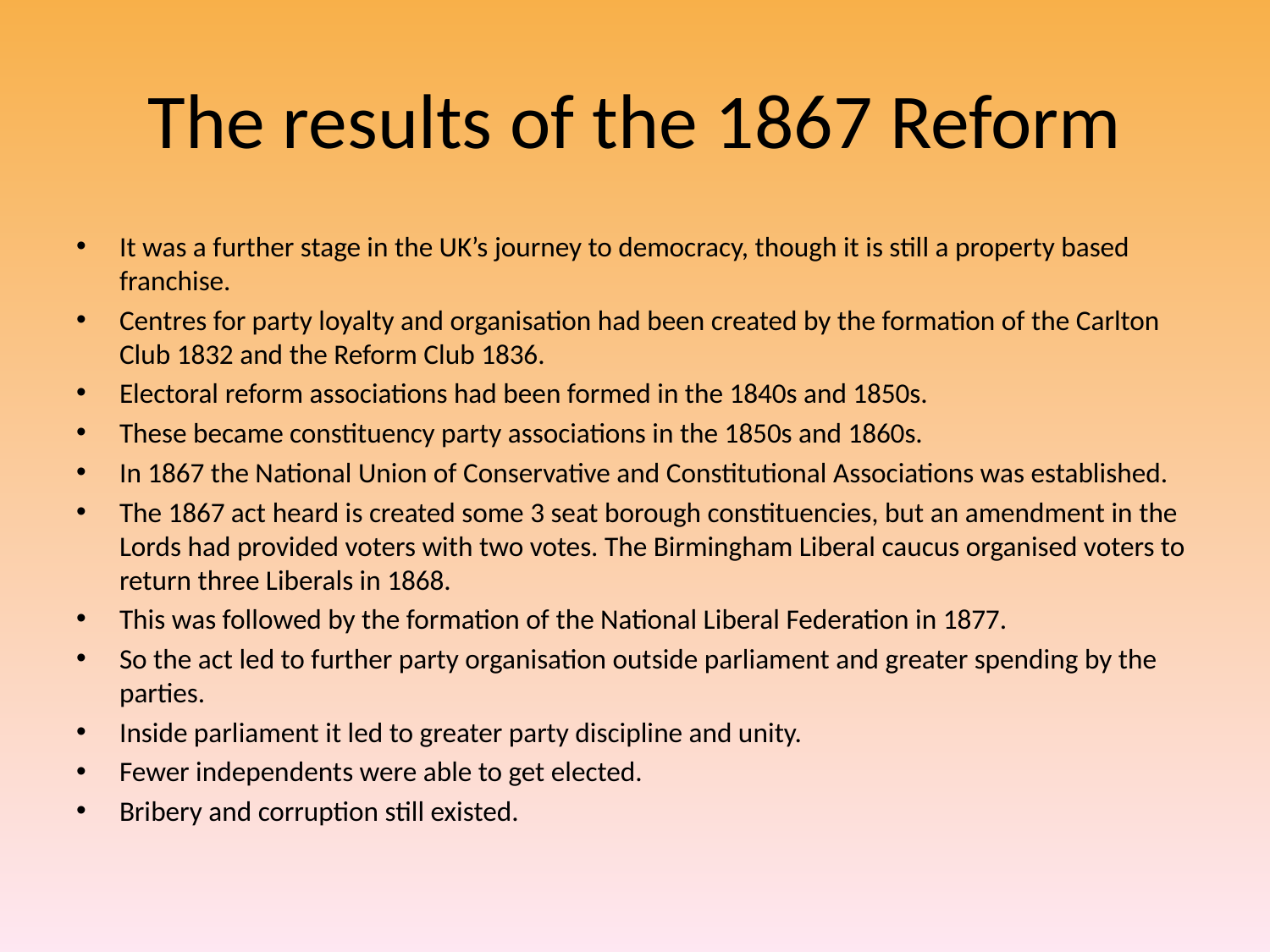

# The results of the 1867 Reform
It was a further stage in the UK’s journey to democracy, though it is still a property based franchise.
Centres for party loyalty and organisation had been created by the formation of the Carlton Club 1832 and the Reform Club 1836.
Electoral reform associations had been formed in the 1840s and 1850s.
These became constituency party associations in the 1850s and 1860s.
In 1867 the National Union of Conservative and Constitutional Associations was established.
The 1867 act heard is created some 3 seat borough constituencies, but an amendment in the Lords had provided voters with two votes. The Birmingham Liberal caucus organised voters to return three Liberals in 1868.
This was followed by the formation of the National Liberal Federation in 1877.
So the act led to further party organisation outside parliament and greater spending by the parties.
Inside parliament it led to greater party discipline and unity.
Fewer independents were able to get elected.
Bribery and corruption still existed.